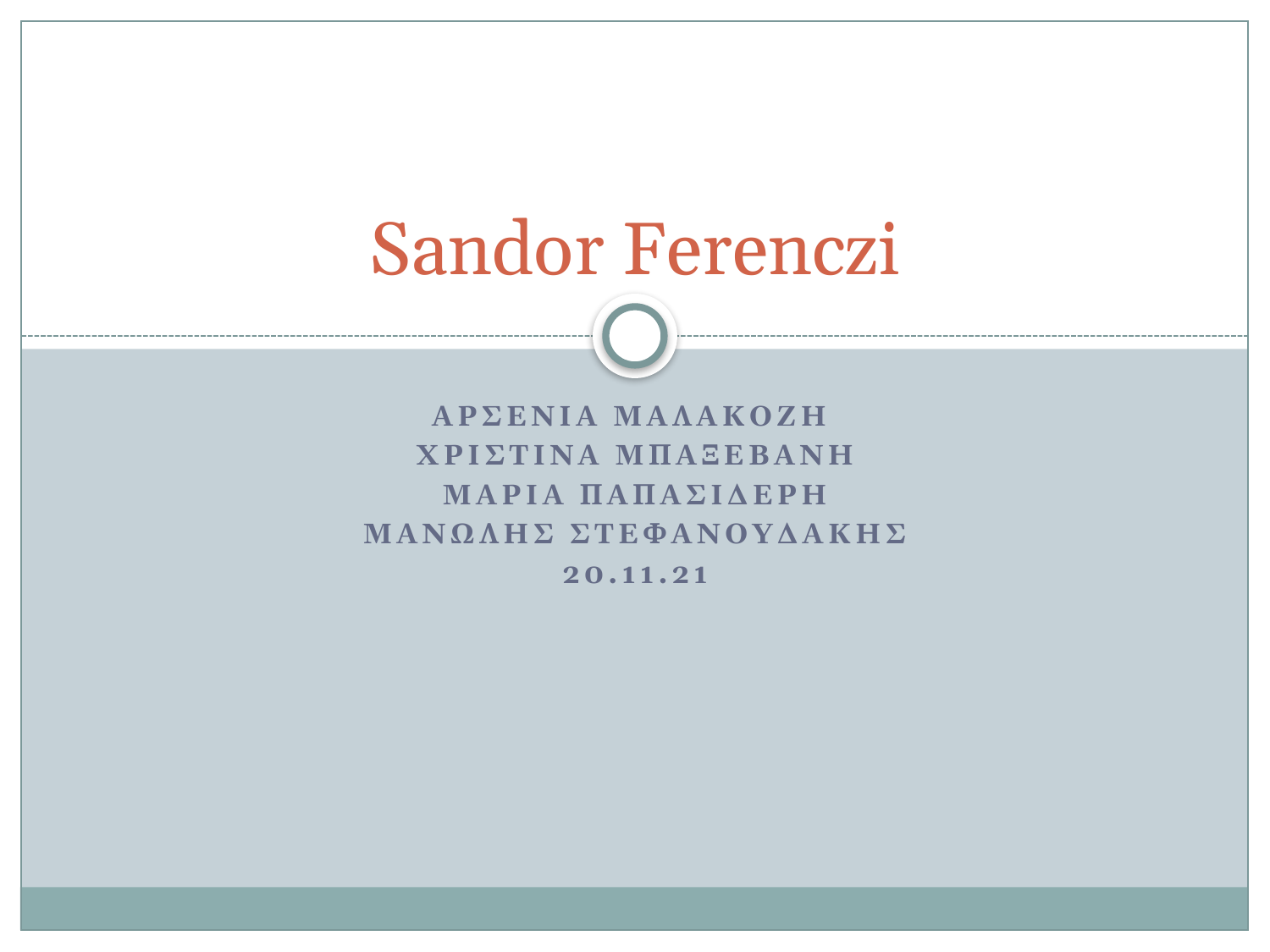

# Sandor Ferenczi
Αρσενια μαλακοζη
χριστινα μπαξεβανη
ΜΑΡΙΑ ΠΑΠΑΣΙΔΕΡΗ
ΜΑΝΩΛΗΣ ΣΤΕΦΑΝΟΥΔΑΚΗσ
20.11.21